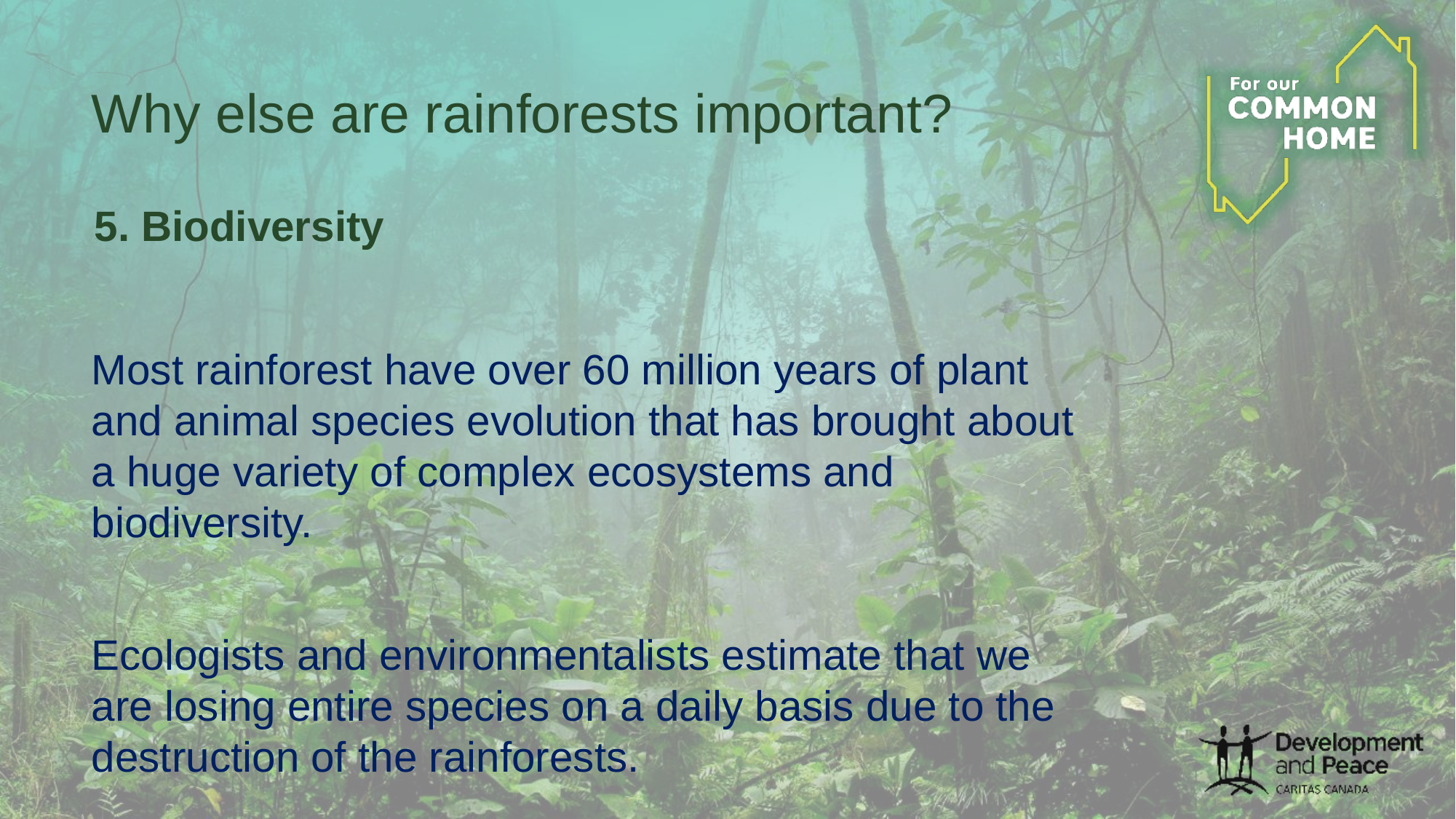

# Why else are rainforests important?
5. Biodiversity

Most rainforest have over 60 million years of plant and animal species evolution that has brought about a huge variety of complex ecosystems and biodiversity.

Ecologists and environmentalists estimate that we are losing entire species on a daily basis due to the destruction of the rainforests.